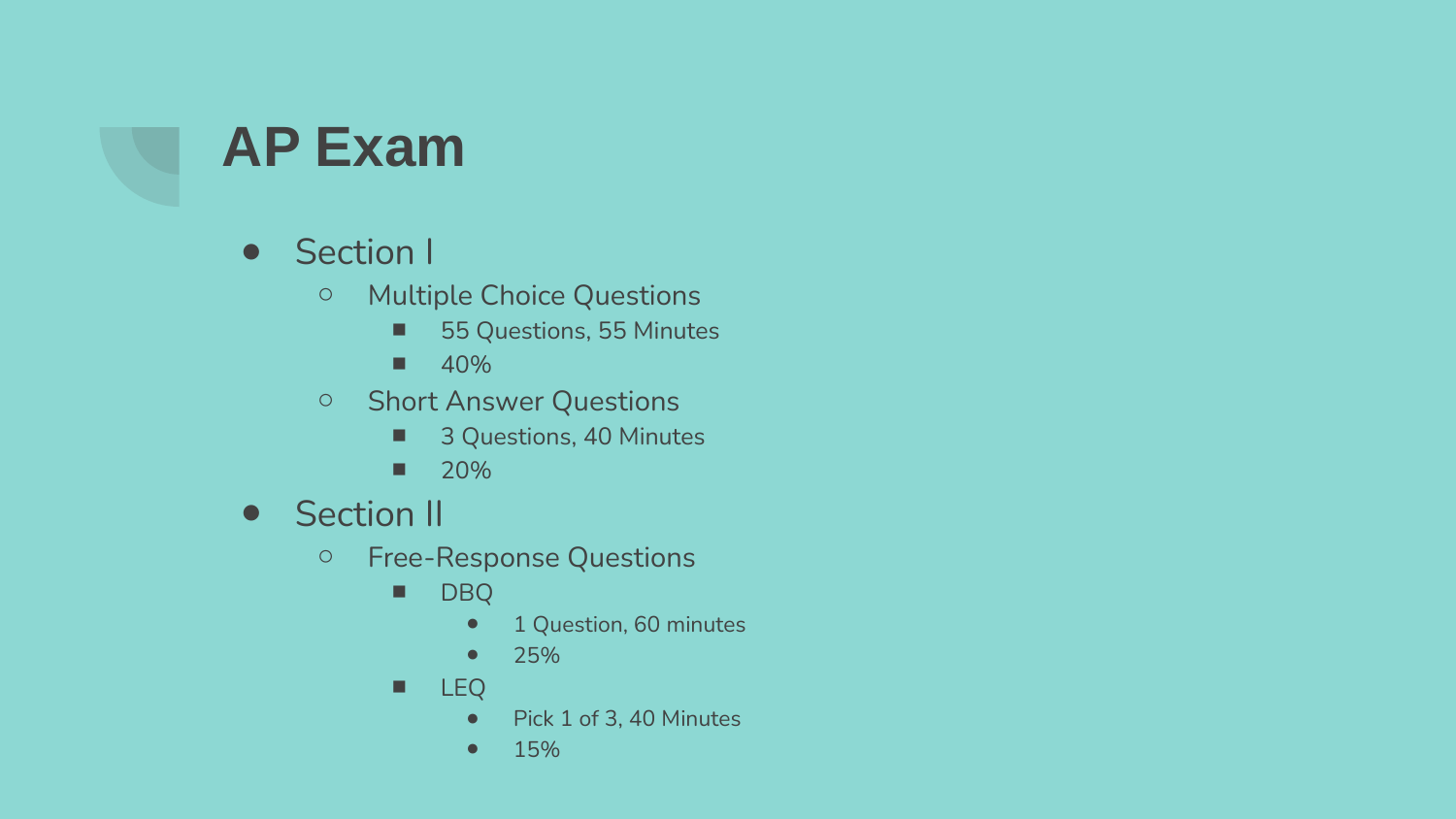

# AP Exam
Section I
Multiple Choice Questions
55 Questions, 55 Minutes
40%
Short Answer Questions
3 Questions, 40 Minutes
20%
Section II
Free-Response Questions
DBQ
1 Question, 60 minutes
25%
LEQ
Pick 1 of 3, 40 Minutes
15%